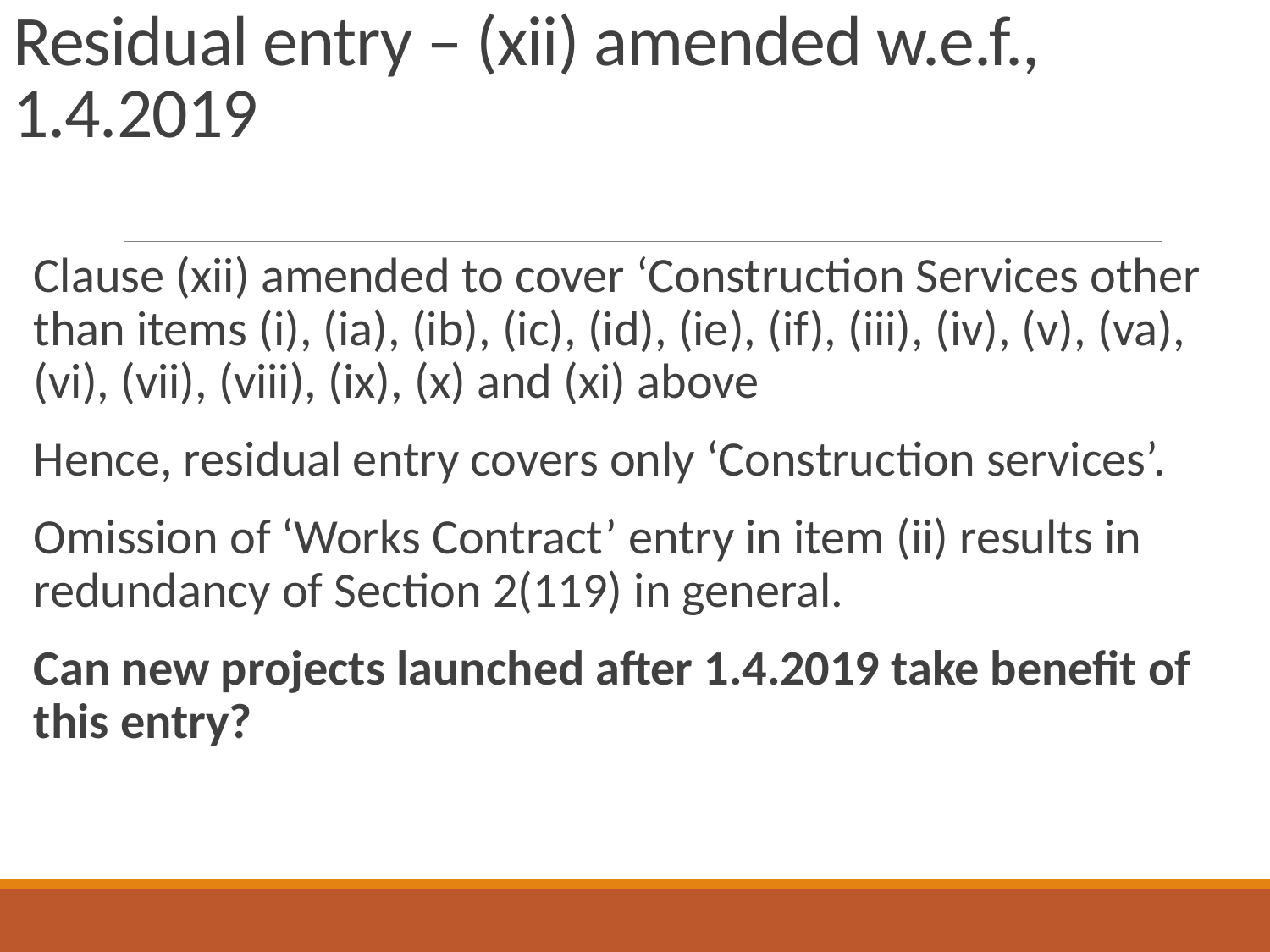

# Residual entry – (xii) amended w.e.f., 1.4.2019
Clause (xii) amended to cover ‘Construction Services other than items (i), (ia), (ib), (ic), (id), (ie), (if), (iii), (iv), (v), (va), (vi), (vii), (viii), (ix), (x) and (xi) above
Hence, residual entry covers only ‘Construction services’.
Omission of ‘Works Contract’ entry in item (ii) results in redundancy of Section 2(119) in general.
Can new projects launched after 1.4.2019 take benefit of this entry?